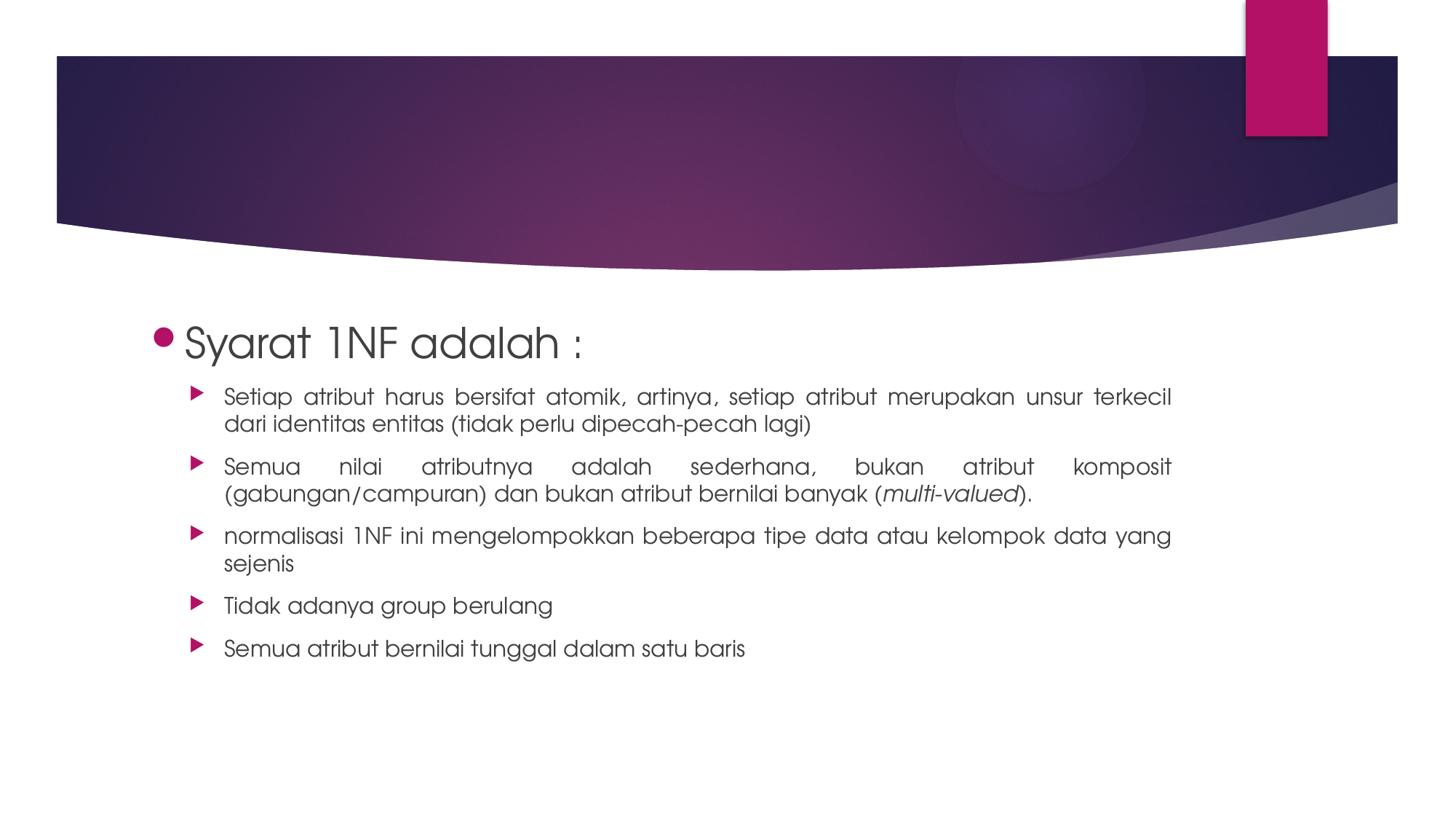

#
Syarat 1NF adalah :
Setiap atribut harus bersifat atomik, artinya, setiap atribut merupakan unsur terkecil dari identitas entitas (tidak perlu dipecah-pecah lagi)
Semua nilai atributnya adalah sederhana, bukan atribut komposit (gabungan/campuran) dan bukan atribut bernilai banyak (multi-valued).
normalisasi 1NF ini mengelompokkan beberapa tipe data atau kelompok data yang sejenis
Tidak adanya group berulang
Semua atribut bernilai tunggal dalam satu baris